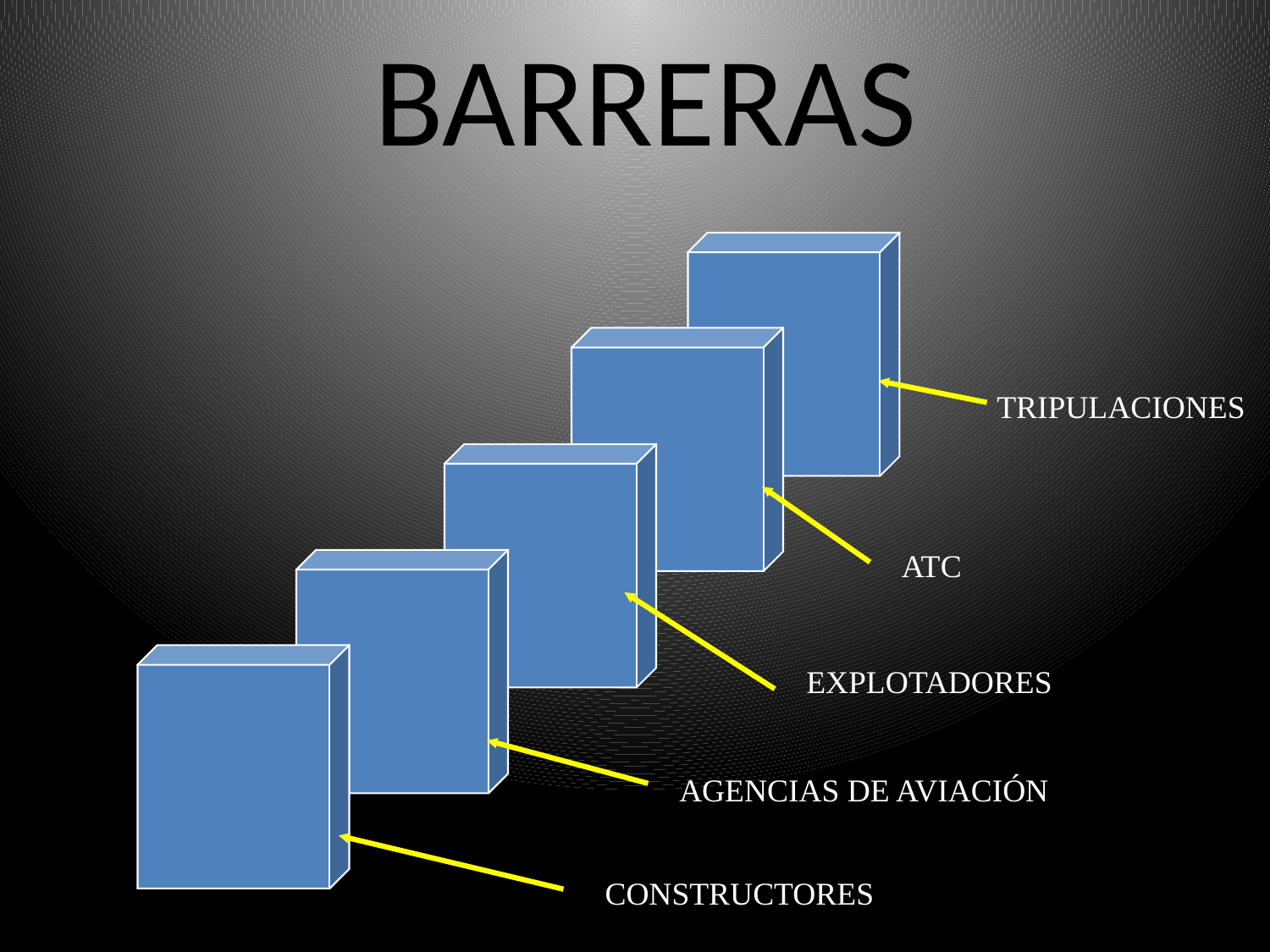

# BARRERAS

TRIPULACIONES

ATC

EXPLOTADORES

AGENCIAS DE AVIACIÓN

CONSTRUCTORES